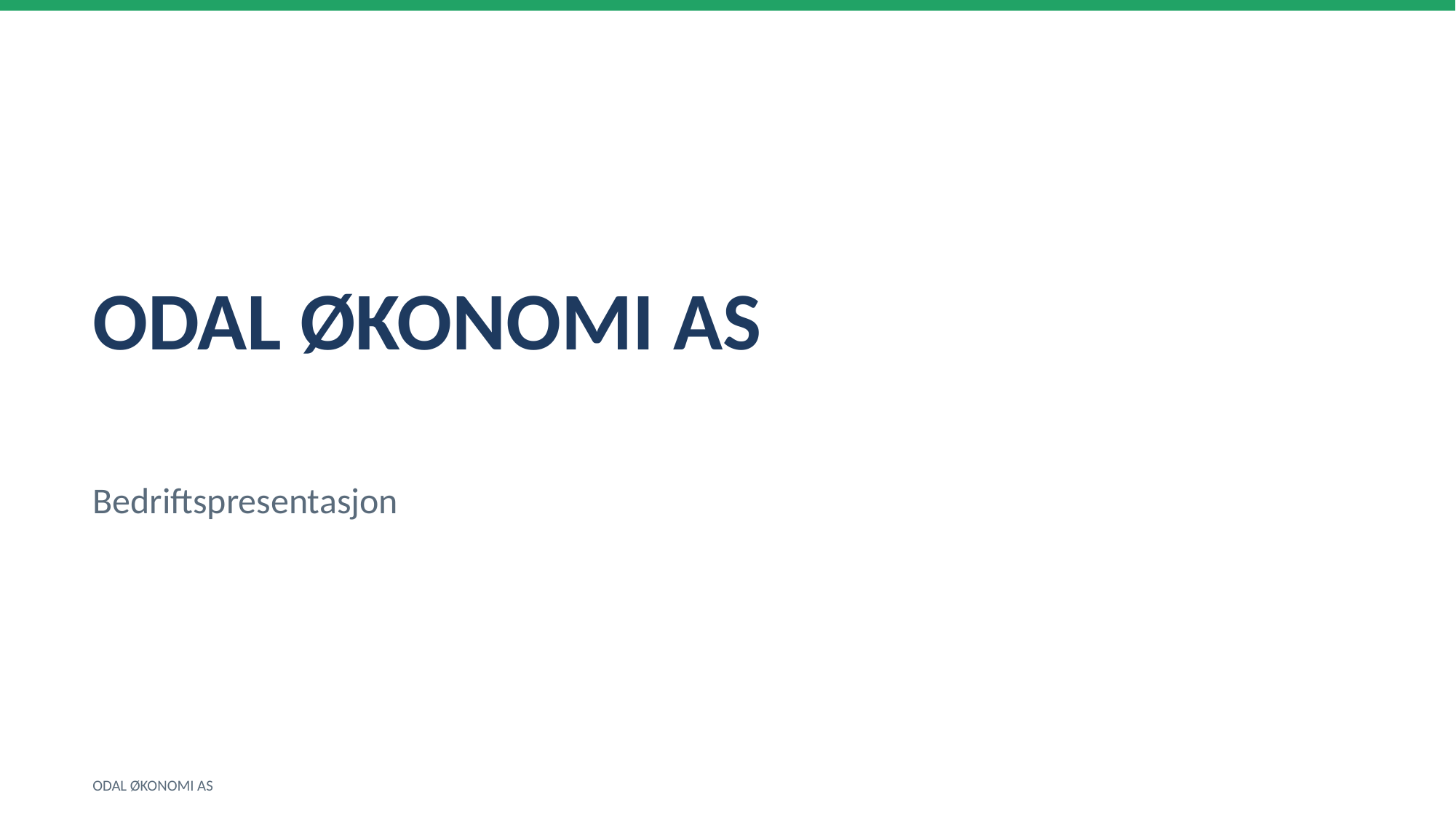

ODAL ØKONOMI AS
Bedriftspresentasjon
ODAL ØKONOMI AS